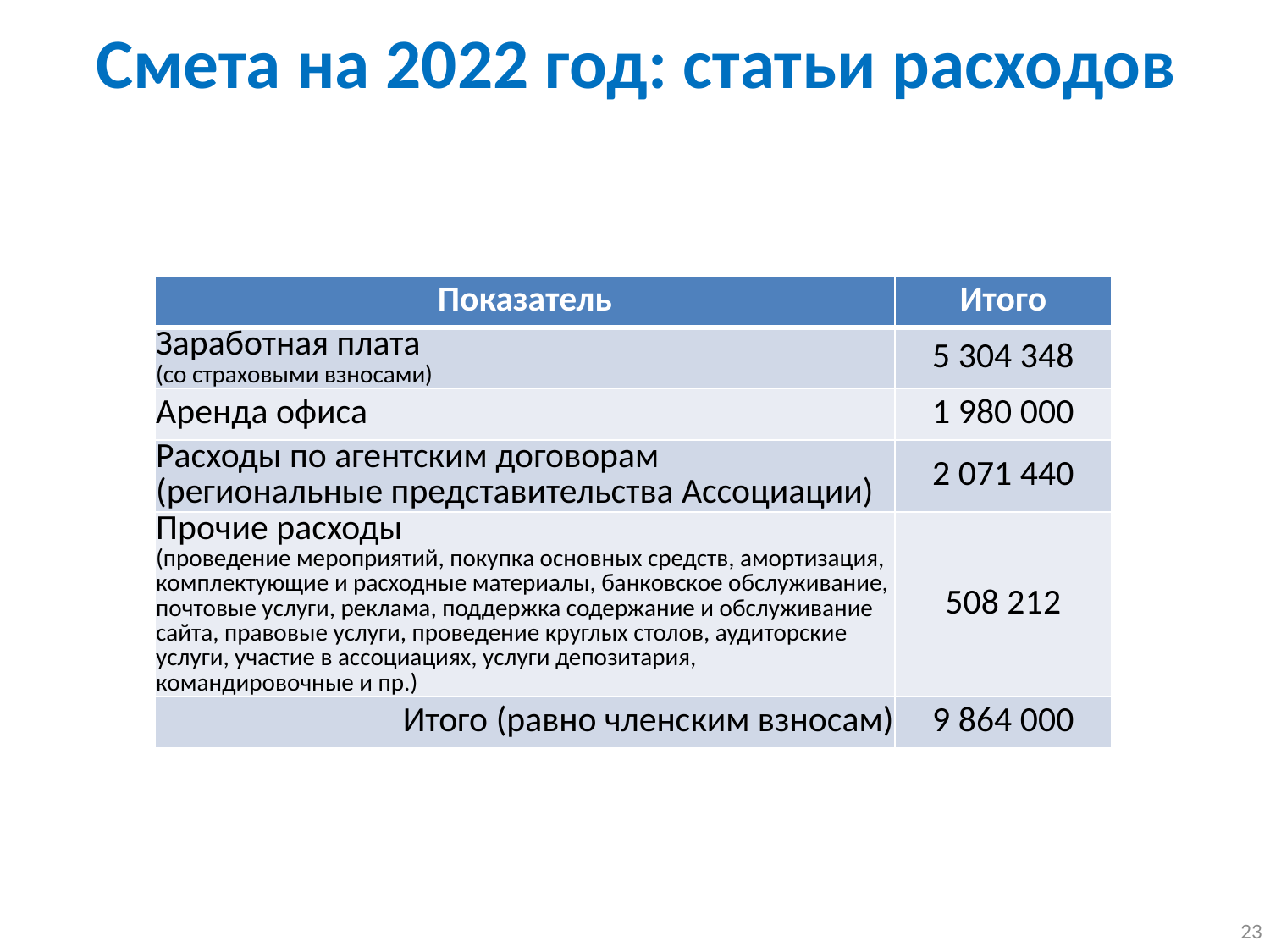

Смета на 2022 год: статьи расходов
| Показатель | Итого |
| --- | --- |
| Заработная плата (со страховыми взносами) | 5 304 348 |
| Аренда офиса | 1 980 000 |
| Расходы по агентским договорам (региональные представительства Ассоциации) | 2 071 440 |
| Прочие расходы (проведение мероприятий, покупка основных средств, амортизация, комплектующие и расходные материалы, банковское обслуживание, почтовые услуги, реклама, поддержка содержание и обслуживание сайта, правовые услуги, проведение круглых столов, аудиторские услуги, участие в ассоциациях, услуги депозитария, командировочные и пр.) | 508 212 |
| Итого (равно членским взносам) | 9 864 000 |
23